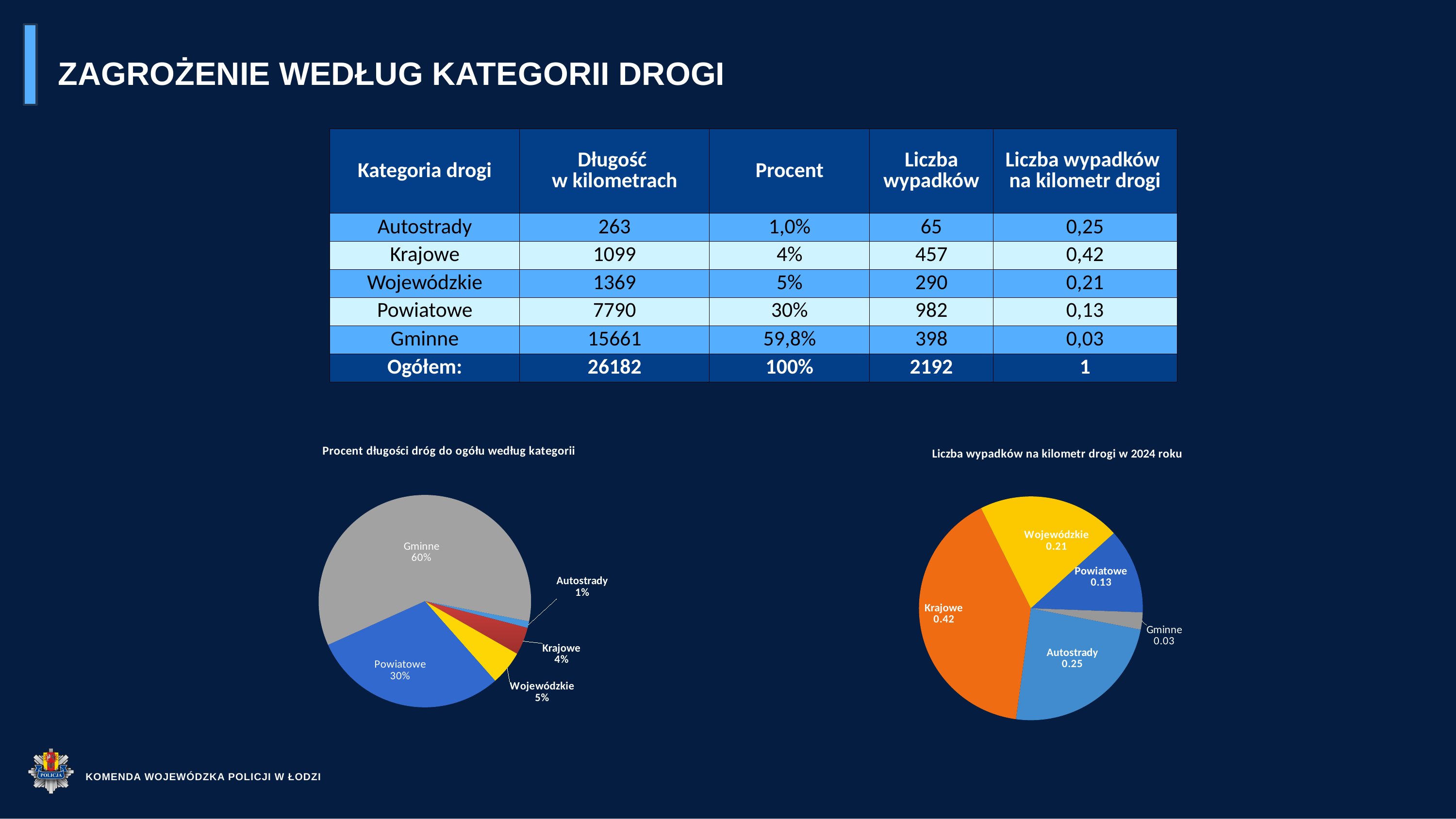

ZAGROŻENIE WEDŁUG KATEGORII DROGI
| Kategoria drogi | Długość w kilometrach | Procent | Liczba wypadków | Liczba wypadków na kilometr drogi |
| --- | --- | --- | --- | --- |
| Autostrady | 263 | 1,0% | 65 | 0,25 |
| Krajowe | 1099 | 4% | 457 | 0,42 |
| Wojewódzkie | 1369 | 5% | 290 | 0,21 |
| Powiatowe | 7790 | 30% | 982 | 0,13 |
| Gminne | 15661 | 59,8% | 398 | 0,03 |
| Ogółem: | 26182 | 100% | 2192 | 1 |

### Chart: Procent długości dróg do ogółu według kategorii

| Category | Procent |
|---|---|
| Autostrady | 0.010045069131464366 |
| Krajowe | 0.04197540294859063 |
| Wojewódzkie | 0.05228783133450462 |
| Powiatowe | 0.29753265602322204 |
| Gminne | 0.5981590405622184 |

### Chart: Liczba wypadków na kilometr drogi w 2024 roku

| Category | Liczba wypadków na kilometr drogi |
|---|---|
| Autostrady | 0.24714828897338403 |
| Krajowe | 0.41583257506824384 |
| Wojewódzkie | 0.21183345507669832 |
| Powiatowe | 0.12605905006418486 |
| Gminne | 0.025413447417150885 |
KOMENDA WOJEWÓDZKA POLICJI W ŁODZI